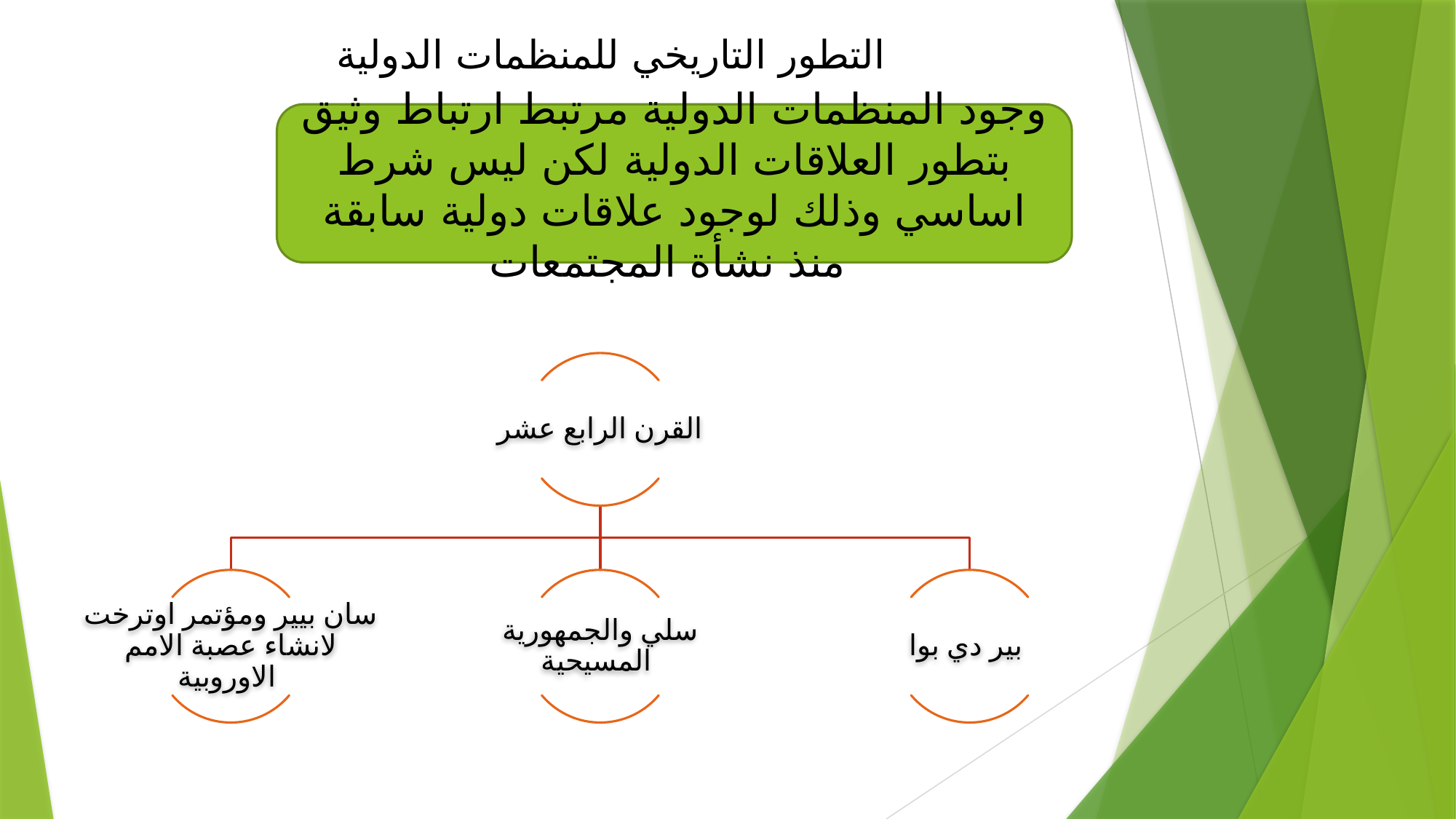

# التطور التاريخي للمنظمات الدولية
وجود المنظمات الدولية مرتبط ارتباط وثيق بتطور العلاقات الدولية لكن ليس شرط اساسي وذلك لوجود علاقات دولية سابقة منذ نشأة المجتمعات
القرن الرابع عشر
سان بيير ومؤتمر اوترخت لانشاء عصبة الامم الاوروبية
سلي والجمهورية المسيحية
بير دي بوا